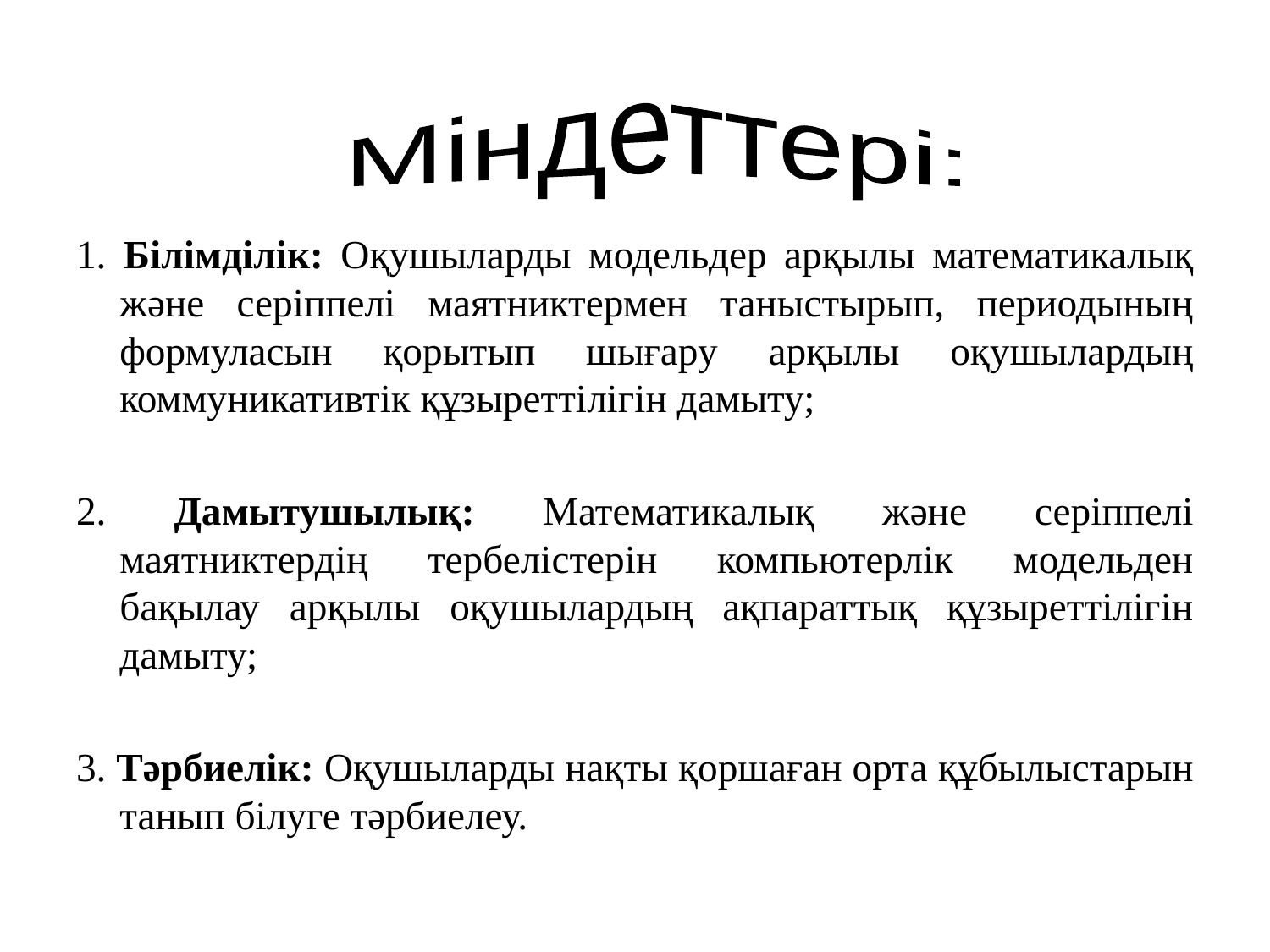

Міндеттері:
1. Білімділік: Оқушыларды модельдер арқылы математикалық және серіппелі маятниктермен таныстырып, периодының формуласын қорытып шығару арқылы оқушылардың коммуникативтік құзыреттілігін дамыту;

2. Дамытушылық: Математикалық және серіппелі маятниктердің тербелістерін компьютерлік модельден бақылау арқылы оқушылардың ақпараттық құзыреттілігін дамыту;

3. Тәрбиелік: Оқушыларды нақты қоршаған орта құбылыстарын танып білуге тәрбиелеу.